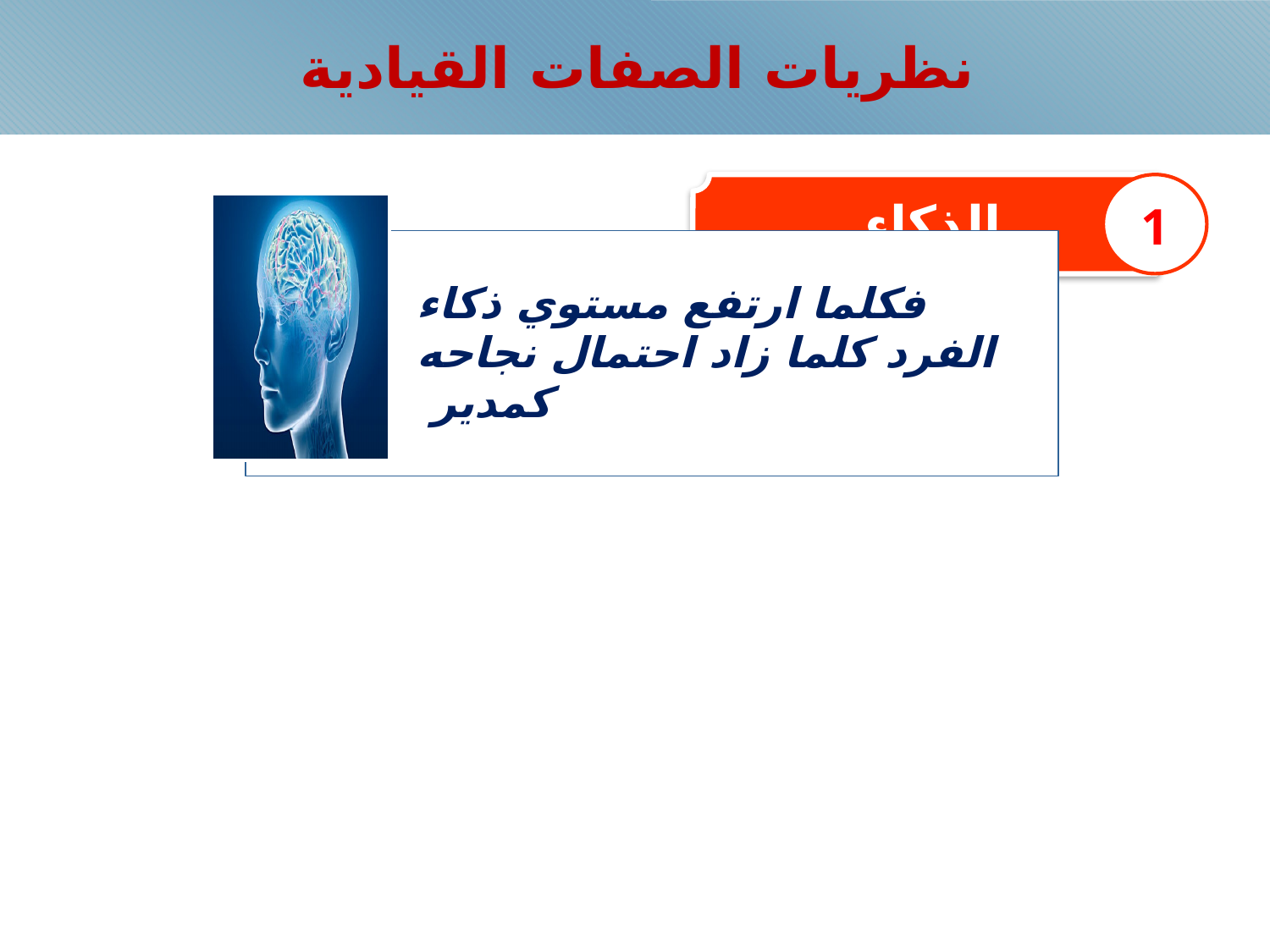

# نظريات الصفات القيادية
الذكاء
1
فكلما ارتفع مستوي ذكاء الفرد كلما زاد احتمال نجاحه كمدير